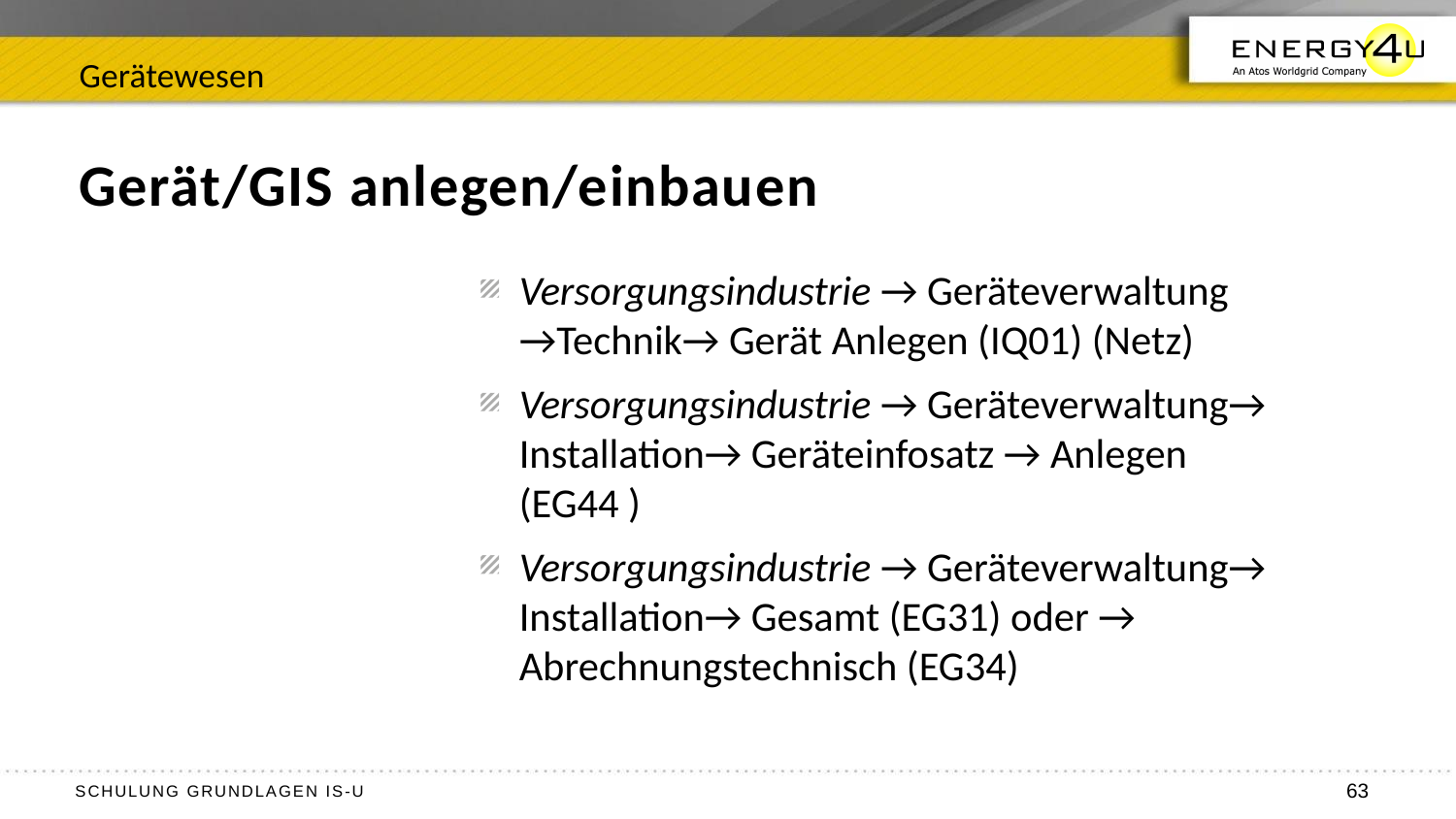

Gerätewesen
Gerät/GIS anlegen/einbauen
Versorgungsindustrie → Geräteverwaltung →Technik→ Gerät Anlegen (IQ01) (Netz)
Versorgungsindustrie → Geräteverwaltung→ Installation→ Geräteinfosatz → Anlegen (EG44 )
Versorgungsindustrie → Geräteverwaltung→ Installation→ Gesamt (EG31) oder → Abrechnungstechnisch (EG34)
63
Schulung Grundlagen IS-U